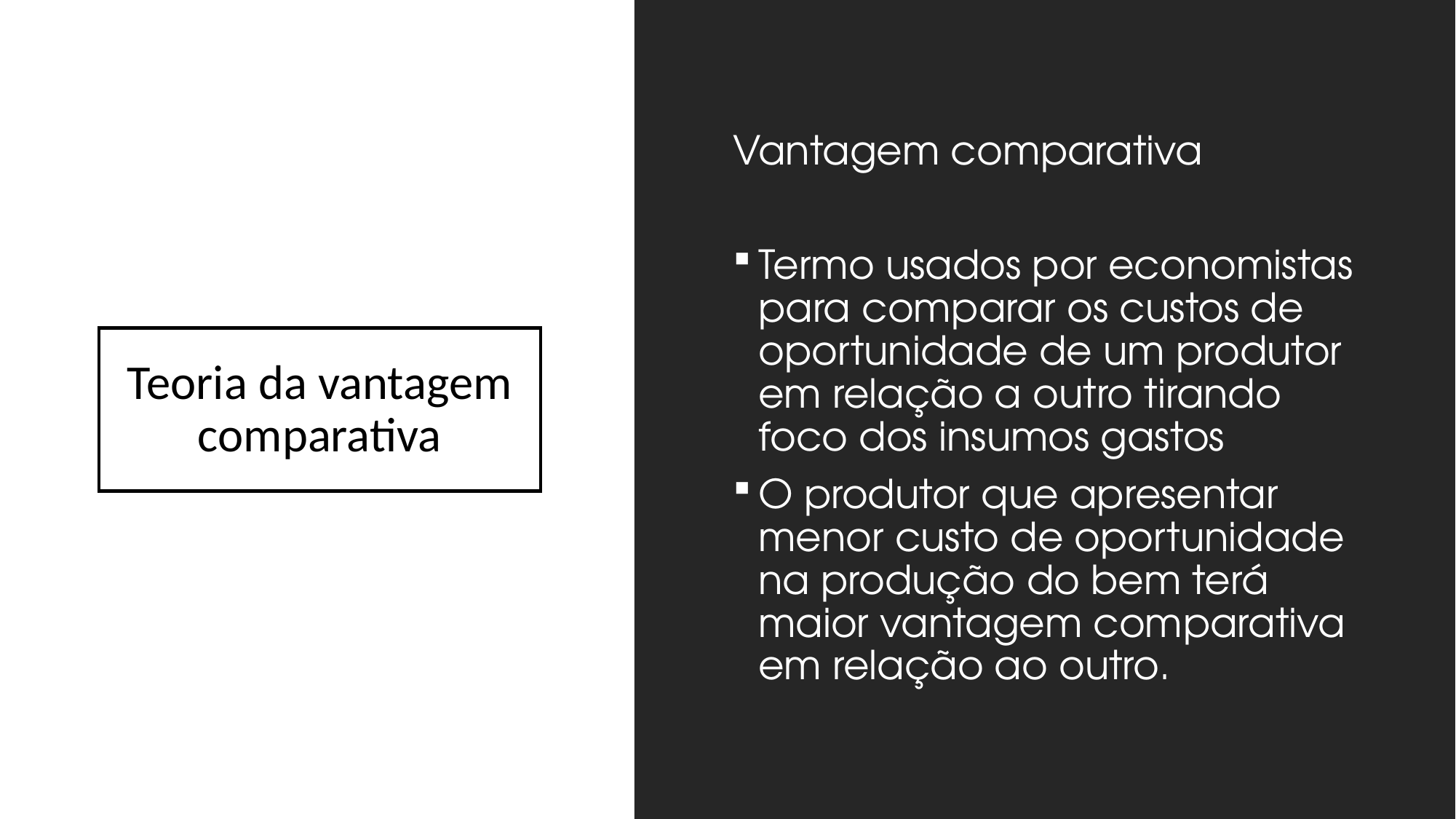

Vantagem comparativa

Termo usados por economistas para comparar os custos de oportunidade de um produtor em relação a outro tirando foco dos insumos gastos
O produtor que apresentar menor custo de oportunidade na produção do bem terá maior vantagem comparativa em relação ao outro.
# Teoria da vantagem comparativa